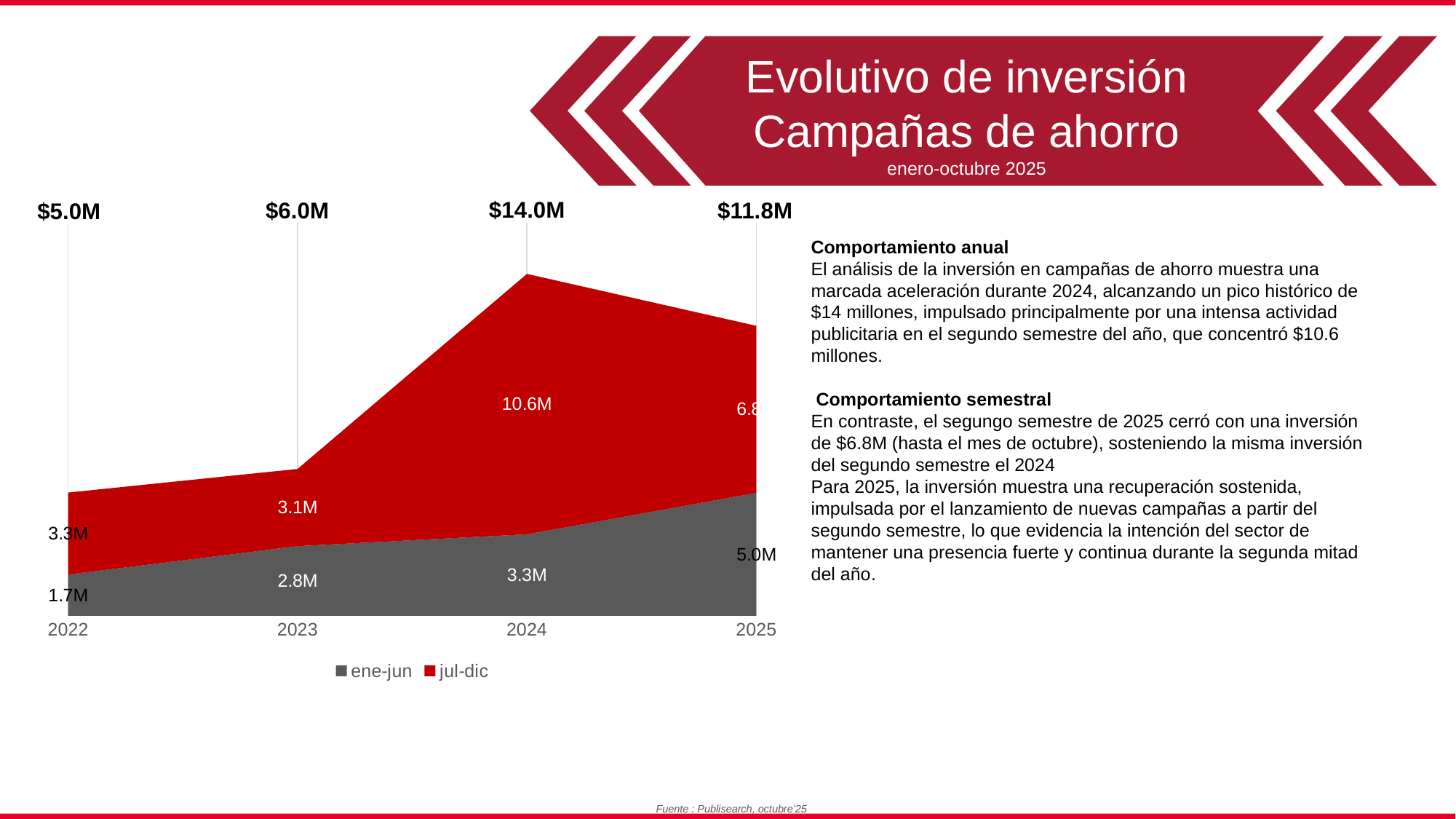

Evolutivo de inversión
Campañas de ahorro
enero-octubre 2025

Evolutivo de inversión
$14.0M
$6.0M
$11.8M
$5.0M

### Chart

| Category | ene-jun | jul-dic |
|---|---|---|
| 2022 | 1678476.98 | 3333781.07 |
| 2023 | 2831929.0 | 3141838.0 |
| 2024 | 3316002.0 | 10595217.0 |
| 2025 | 4999994.687014368 | 6797975.609398876 |
Comportamiento anual
El análisis de la inversión en campañas de ahorro muestra una marcada aceleración durante 2024, alcanzando un pico histórico de $14 millones, impulsado principalmente por una intensa actividad publicitaria en el segundo semestre del año, que concentró $10.6 millones.

 Comportamiento semestral
En contraste, el segungo semestre de 2025 cerró con una inversión de $6.8M (hasta el mes de octubre), sosteniendo la misma inversión del segundo semestre el 2024
Para 2025, la inversión muestra una recuperación sostenida, impulsada por el lanzamiento de nuevas campañas a partir del segundo semestre, lo que evidencia la intención del sector de mantener una presencia fuerte y continua durante la segunda mitad del año.
Fuente : Publisearch, octubre’25